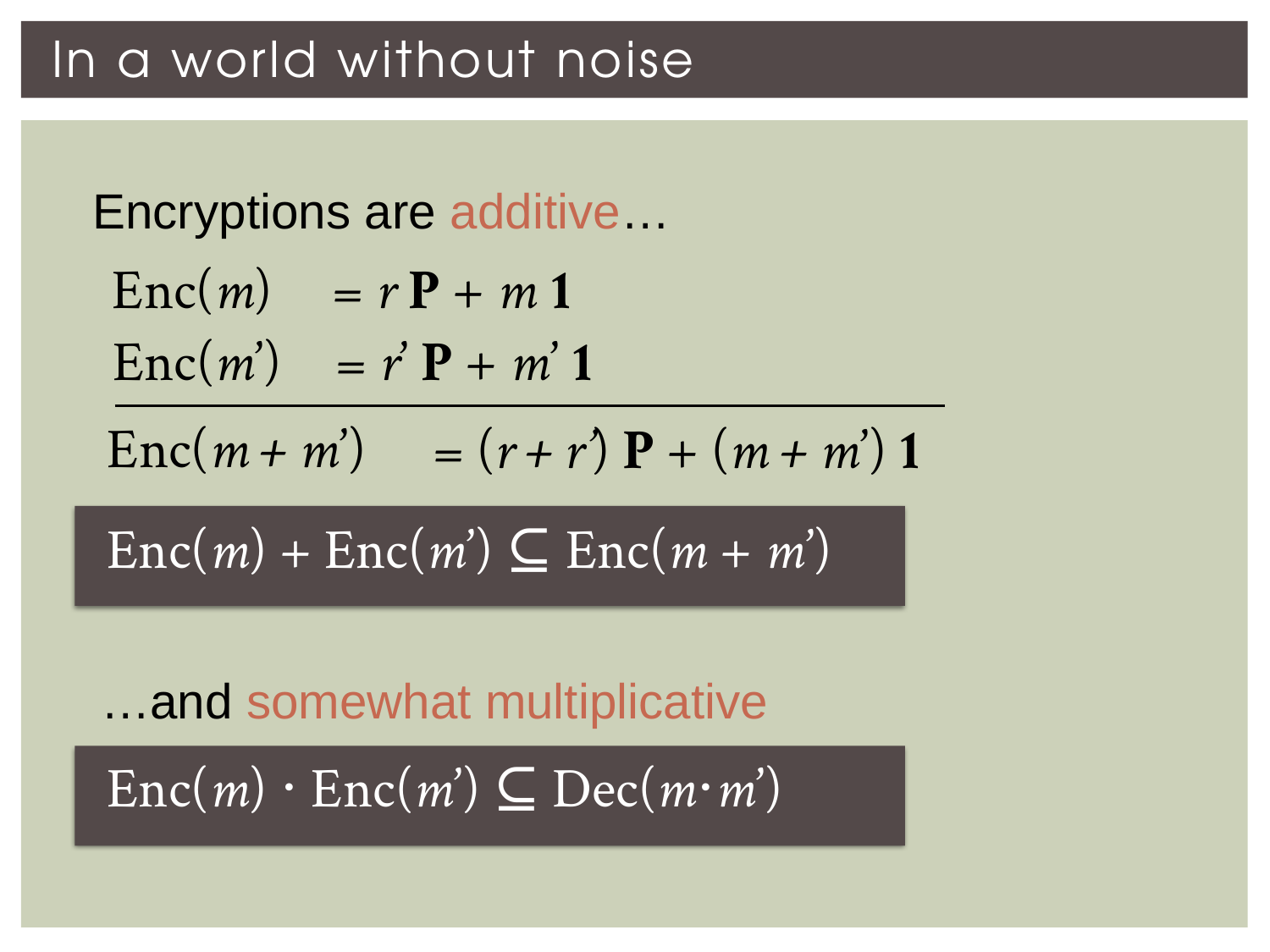

# In a world without noise
Encryptions are additive…
Enc(m)
= r P + m 1
Enc(m’)
= r’ P + m’ 1
Enc(m + m’)
= (r + r’) P + (m + m’) 1

Enc(m) + Enc(m’) ⊆ Enc(m + m’)
…and somewhat multiplicative
Enc(m) ⋅ Enc(m’) ⊆ Dec(m⋅m’)